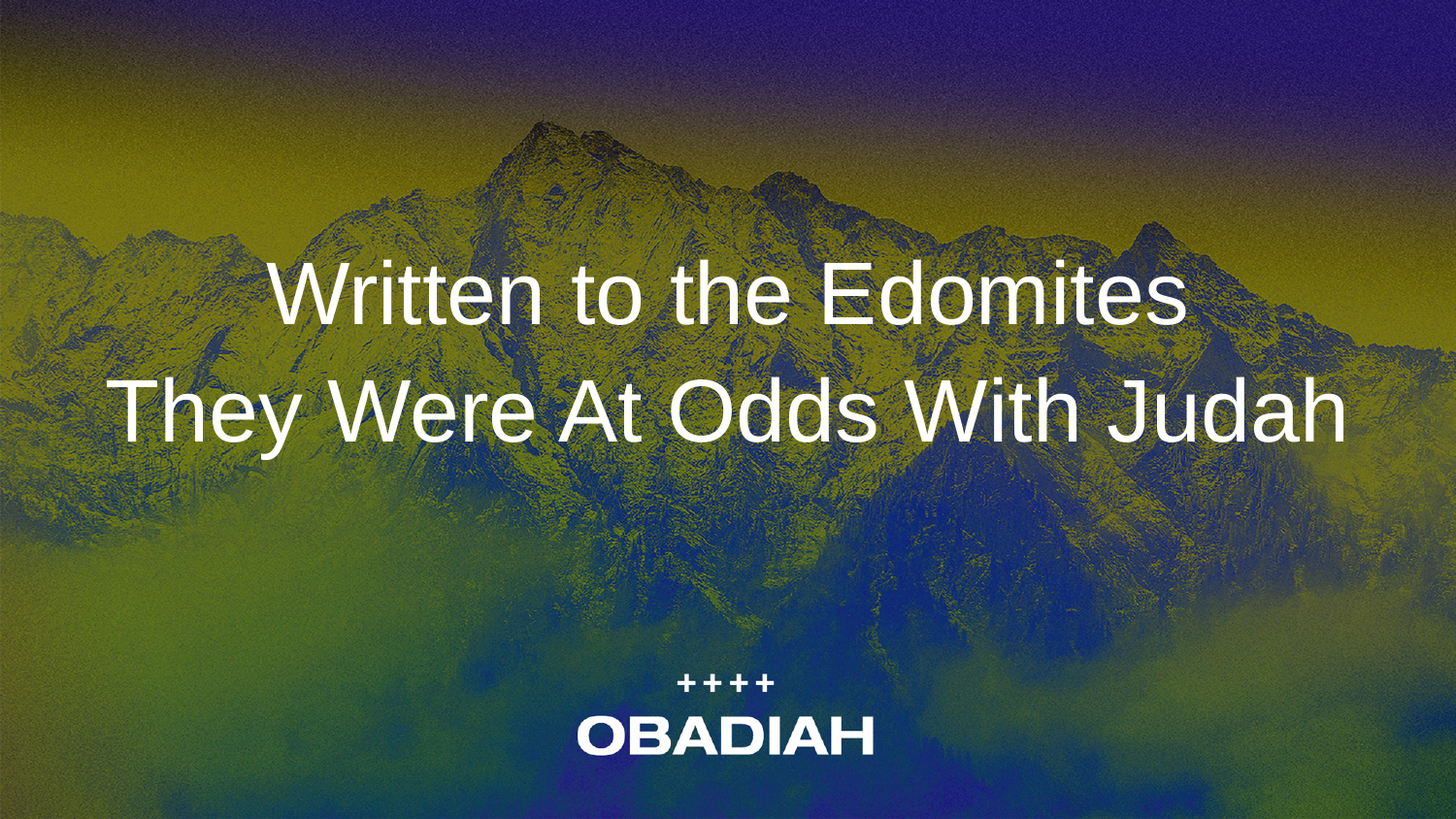

Written to the Edomites
They Were At Odds With Judah